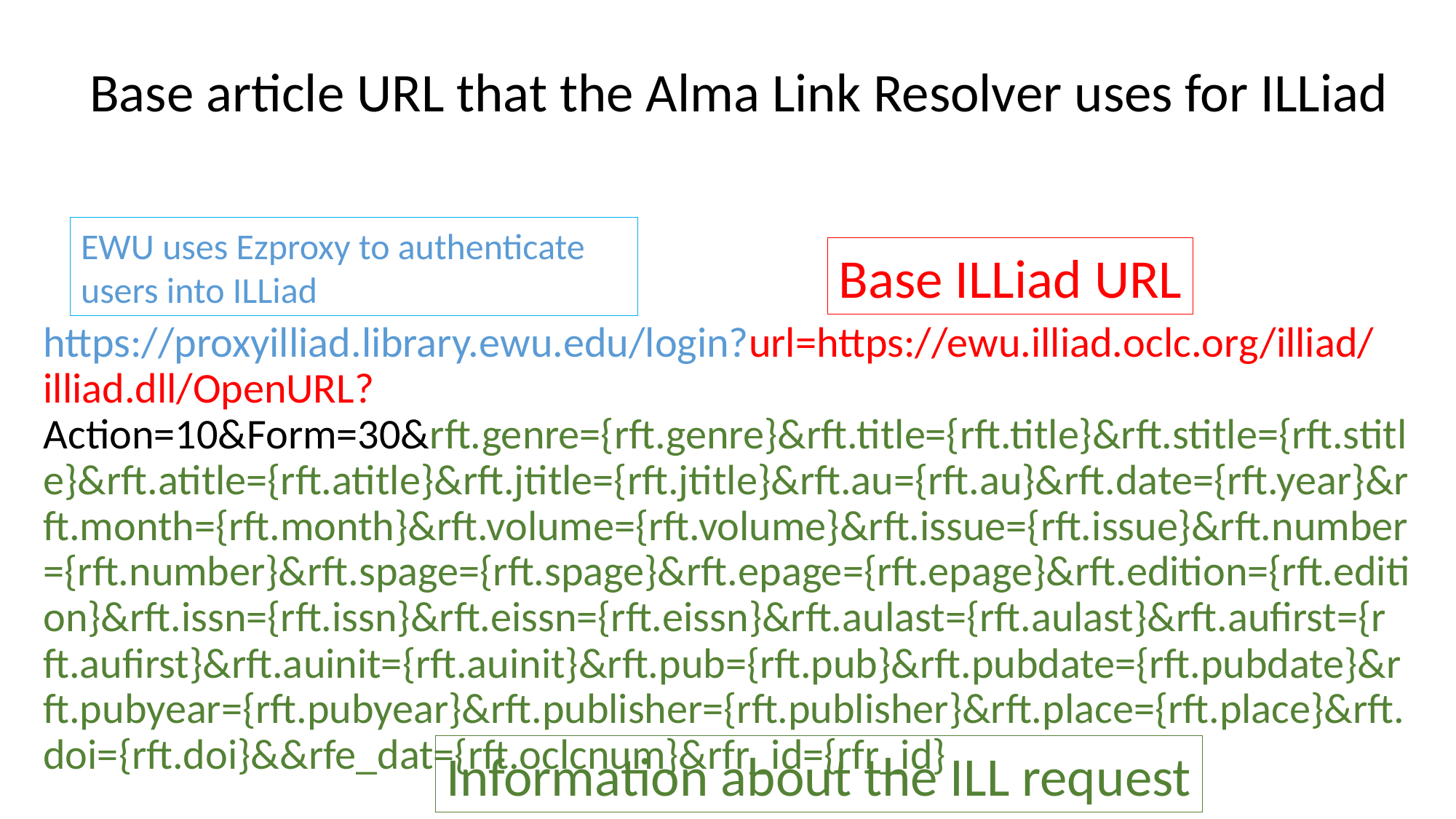

# Base article URL that the Alma Link Resolver uses for ILLiad
EWU uses Ezproxy to authenticate users into ILLiad
Base ILLiad URL
https://proxyilliad.library.ewu.edu/login?url=https://ewu.illiad.oclc.org/illiad/illiad.dll/OpenURL?Action=10&Form=30&rft.genre={rft.genre}&rft.title={rft.title}&rft.stitle={rft.stitle}&rft.atitle={rft.atitle}&rft.jtitle={rft.jtitle}&rft.au={rft.au}&rft.date={rft.year}&rft.month={rft.month}&rft.volume={rft.volume}&rft.issue={rft.issue}&rft.number={rft.number}&rft.spage={rft.spage}&rft.epage={rft.epage}&rft.edition={rft.edition}&rft.issn={rft.issn}&rft.eissn={rft.eissn}&rft.aulast={rft.aulast}&rft.aufirst={rft.aufirst}&rft.auinit={rft.auinit}&rft.pub={rft.pub}&rft.pubdate={rft.pubdate}&rft.pubyear={rft.pubyear}&rft.publisher={rft.publisher}&rft.place={rft.place}&rft.doi={rft.doi}&&rfe_dat={rft.oclcnum}&rfr_id={rfr_id}
Information about the ILL request